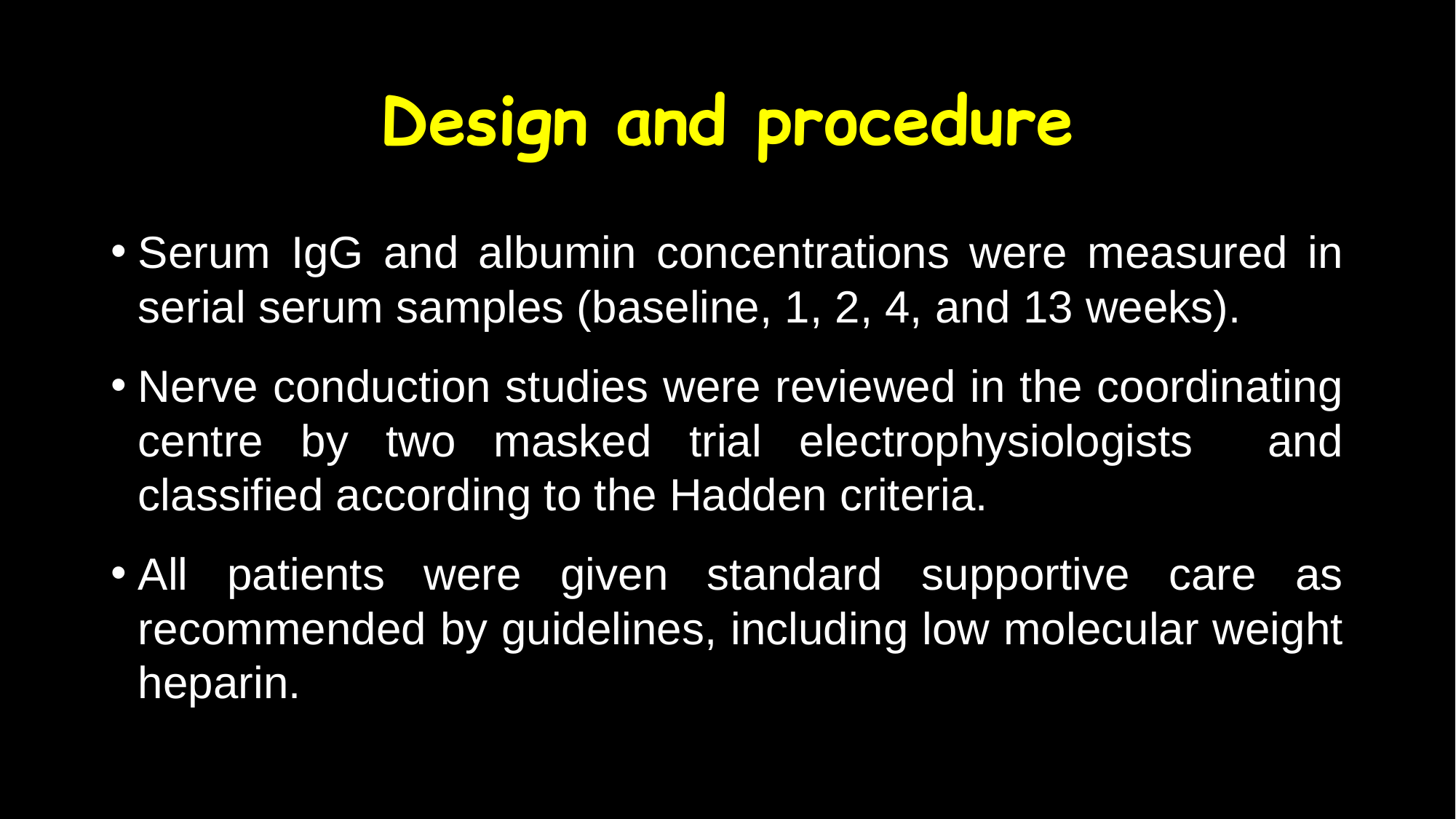

# Design and procedure
Serum IgG and albumin concentrations were measured in serial serum samples (baseline, 1, 2, 4, and 13 weeks).
Nerve conduction studies were reviewed in the coordinating centre by two masked trial electrophysiologists  and classified according to the Hadden criteria.
All patients were given standard supportive care as recommended by guidelines, including low molecular weight heparin.